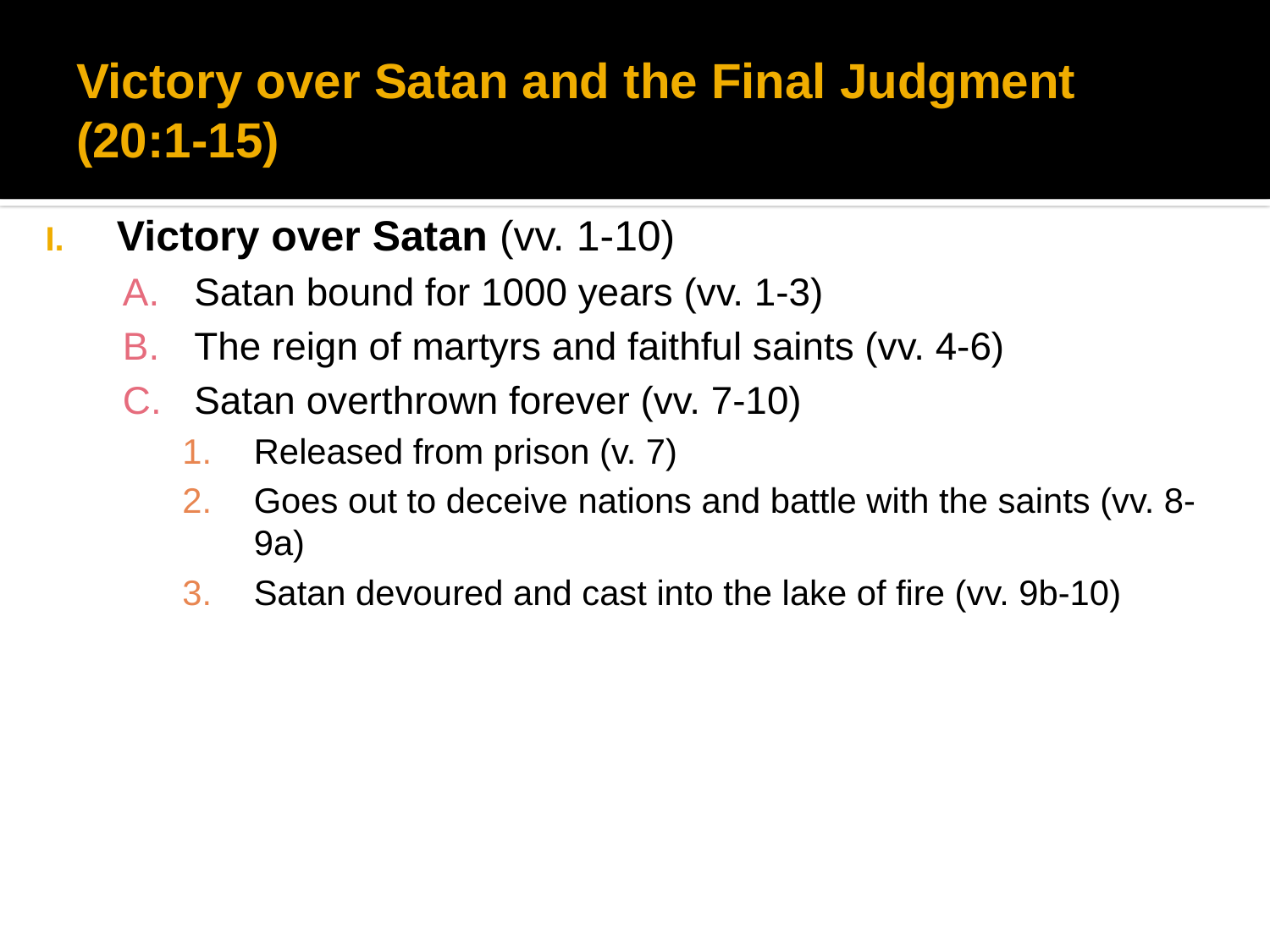

# Victory over Satan and the Final Judgment  (20:1-15)
Victory over Satan (vv. 1-10)
Satan bound for 1000 years (vv. 1-3)
The reign of martyrs and faithful saints (vv. 4-6)
Satan overthrown forever (vv. 7-10)
Released from prison (v. 7)
Goes out to deceive nations and battle with the saints (vv. 8-9a)
Satan devoured and cast into the lake of fire (vv. 9b-10)